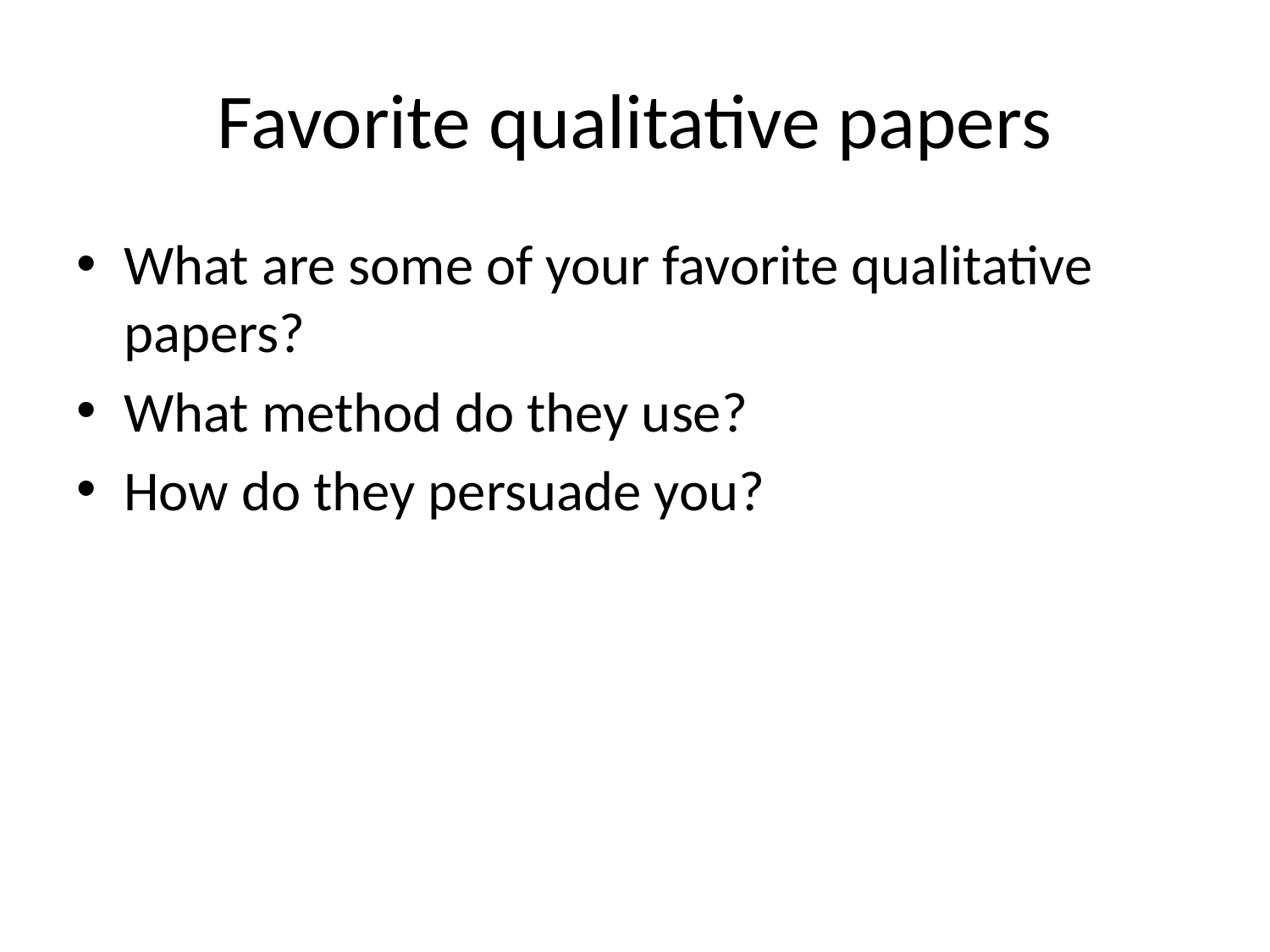

# Favorite qualitative papers
What are some of your favorite qualitative papers?
What method do they use?
How do they persuade you?